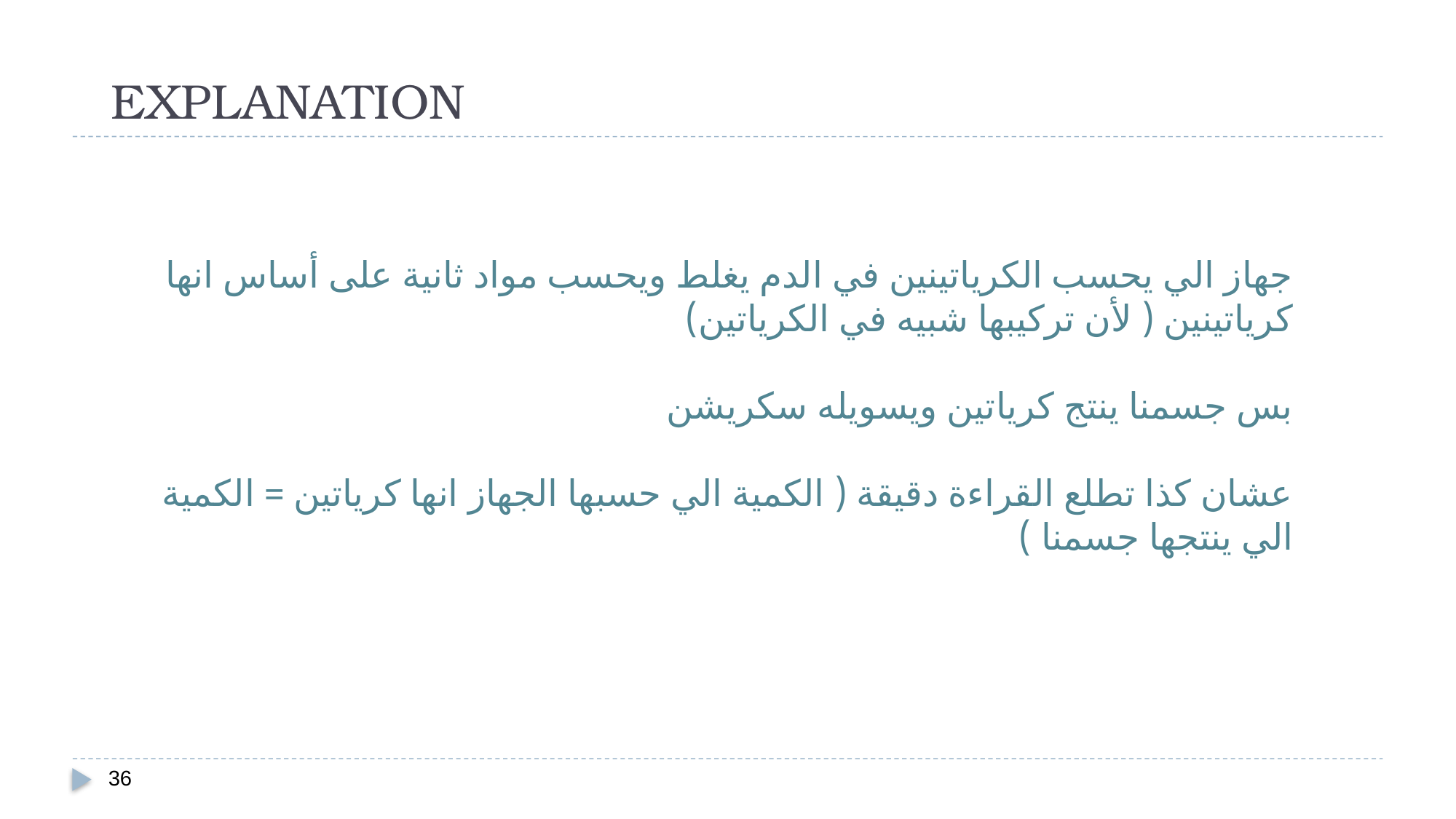

EXPLANATION
جهاز الي يحسب الكرياتينين في الدم يغلط ويحسب مواد ثانية على أساس انها كرياتينين ( لأن تركيبها شبيه في الكرياتين)

بس جسمنا ينتج كرياتين ويسويله سكريشن

عشان كذا تطلع القراءة دقيقة ( الكمية الي حسبها الجهاز انها كرياتين = الكمية الي ينتجها جسمنا )
36